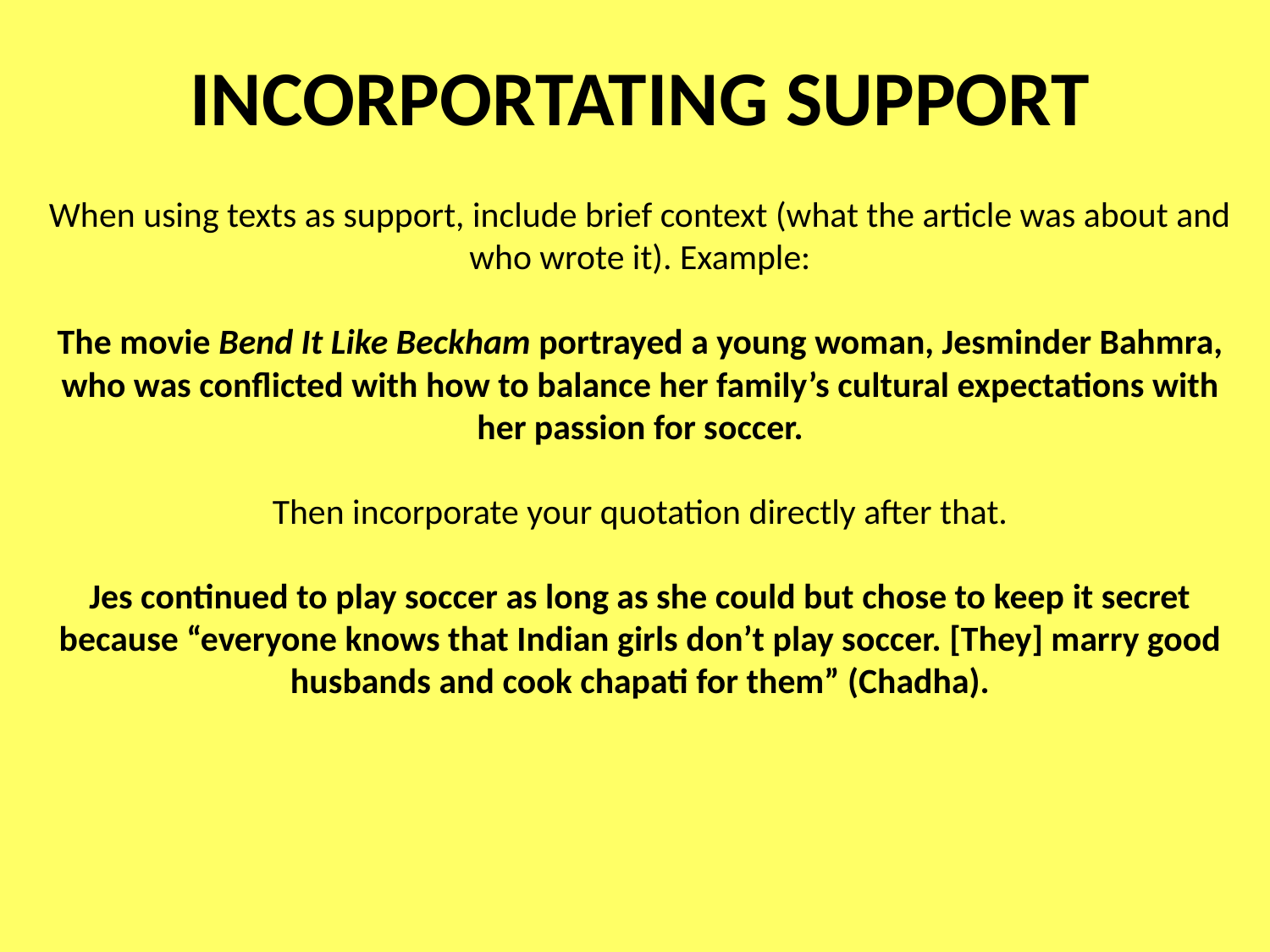

INCORPORTATING SUPPORT
When using texts as support, include brief context (what the article was about and who wrote it). Example:

The movie Bend It Like Beckham portrayed a young woman, Jesminder Bahmra, who was conflicted with how to balance her family’s cultural expectations with her passion for soccer.

Then incorporate your quotation directly after that.

Jes continued to play soccer as long as she could but chose to keep it secret because “everyone knows that Indian girls don’t play soccer. [They] marry good husbands and cook chapati for them” (Chadha).